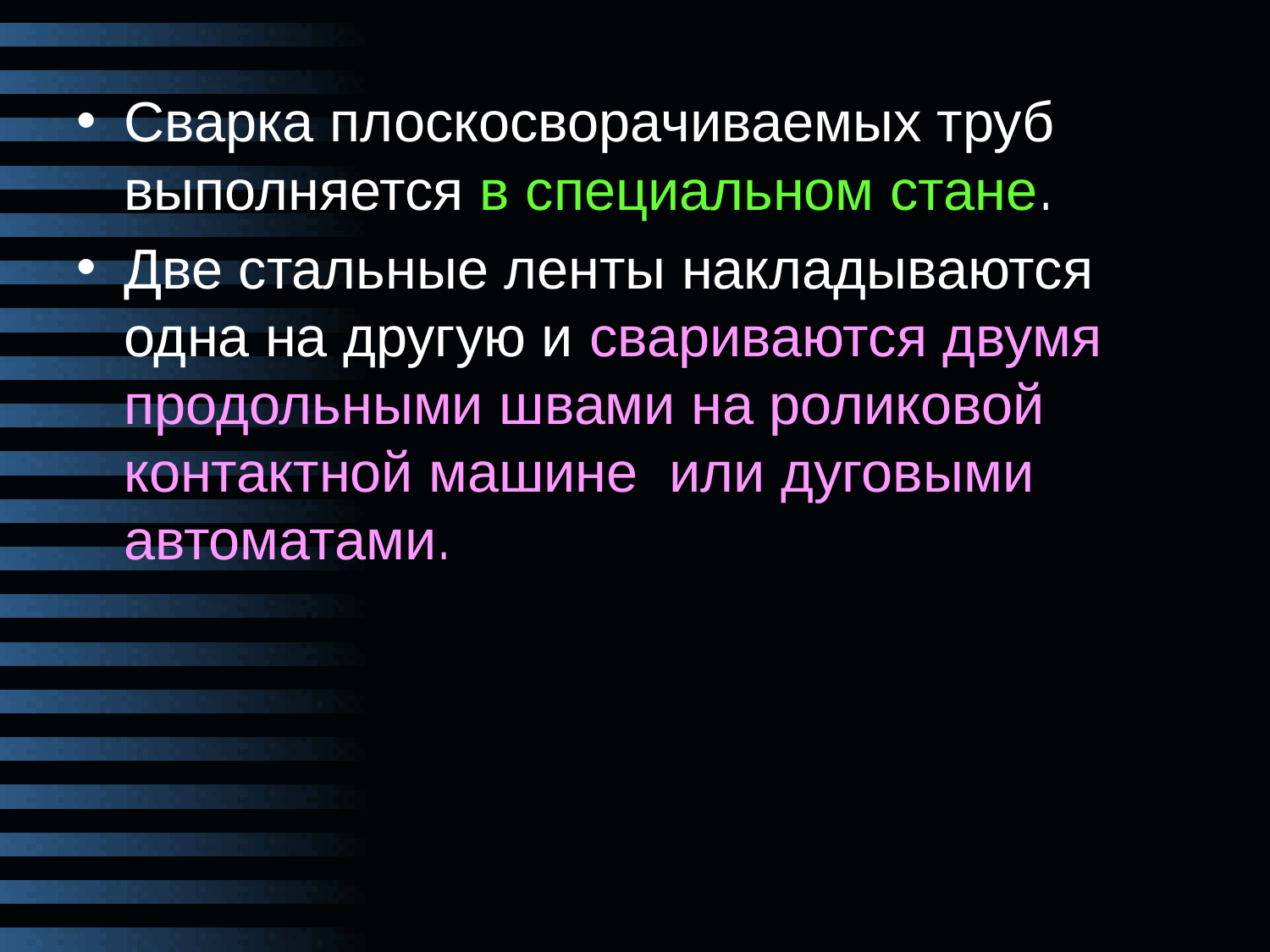

Сварка плоскосворачиваемых труб выполняется в специальном стане.
Две стальные ленты накладываются одна на другую и свариваются двумя продольными швами на роликовой контактной машине  или дуговыми автоматами.